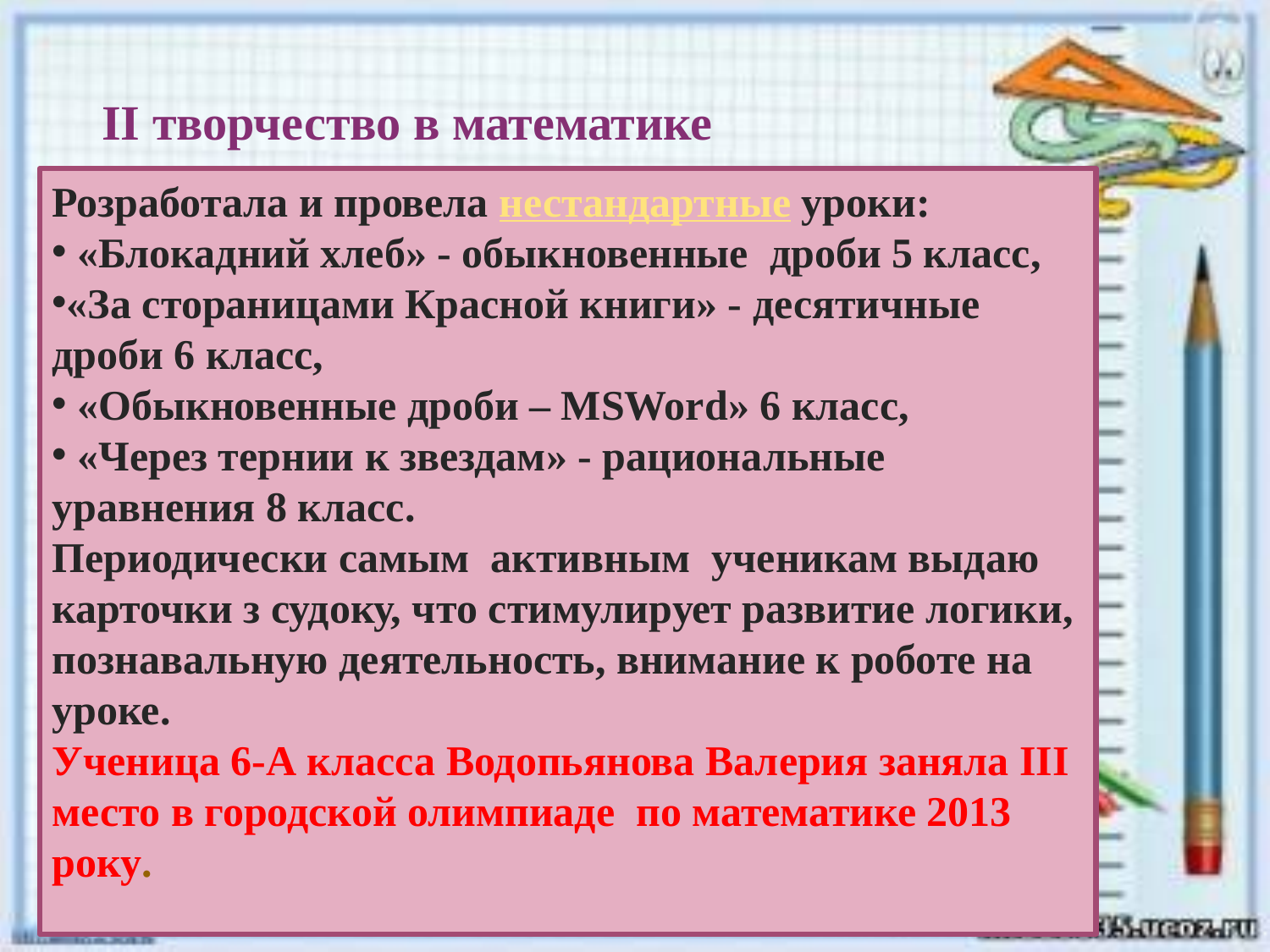

ІІ творчество в математике

Розработала и провела нестандартные уроки:
 «Блокадний хлеб» - обыкновенные  дроби 5 класс,
«За стораницами Красной книги» - десятичные дроби 6 класс,
 «Обыкновенные дроби – MSWord» 6 класс,
 «Через тернии к звездам» - рациональные уравнения 8 класс.
Периодически самым  активным  ученикам выдаю карточки з судоку, что стимулирует развитие логики, познавальную деятельность, внимание к роботе на уроке.
Ученица 6-А класса Водопьянова Валерия заняла ІІІ место в городской олимпиаде  по математике 2013 року.